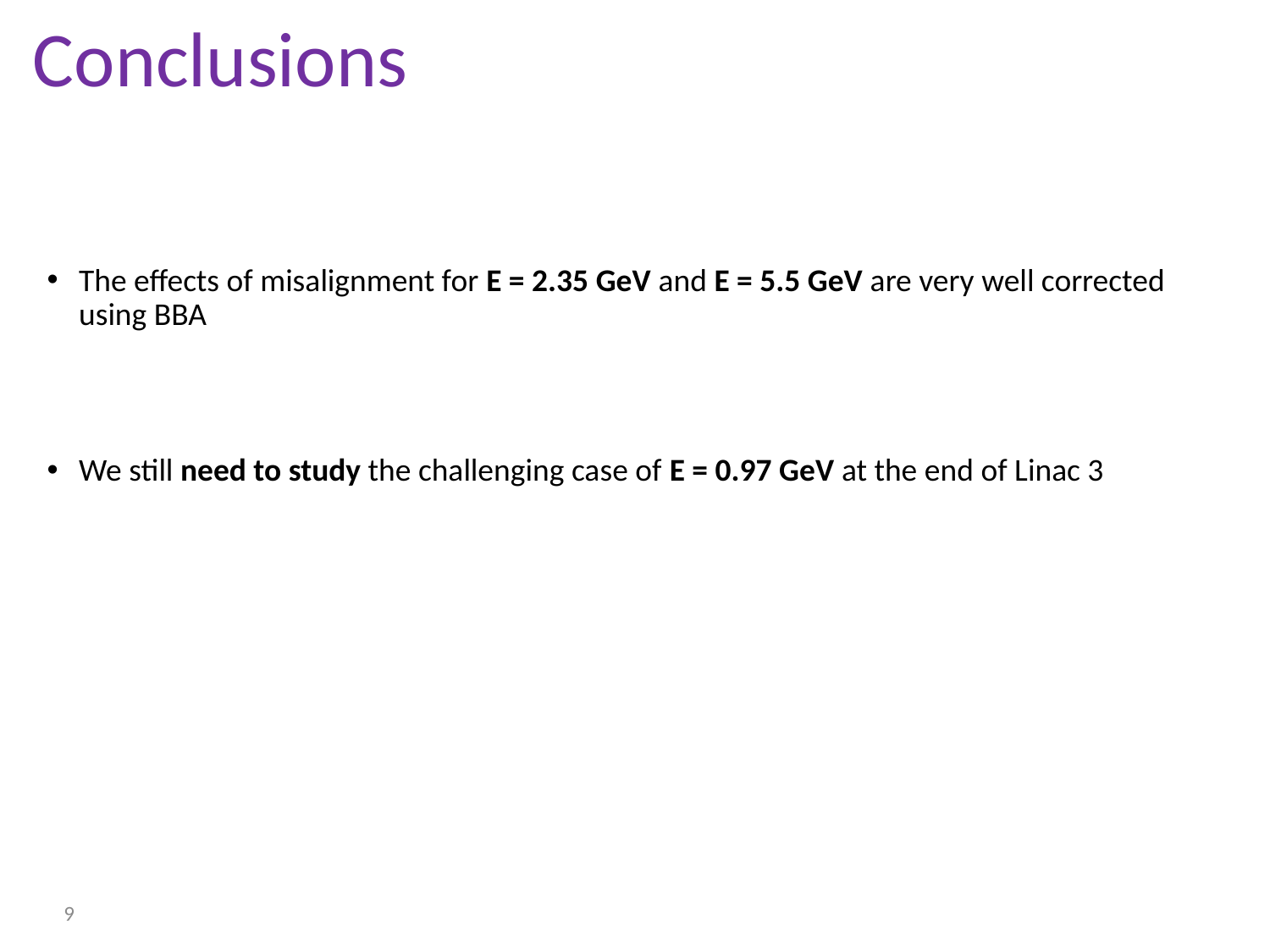

Conclusions
The effects of misalignment for E = 2.35 GeV and E = 5.5 GeV are very well corrected using BBA

We still need to study the challenging case of E = 0.97 GeV at the end of Linac 3
9